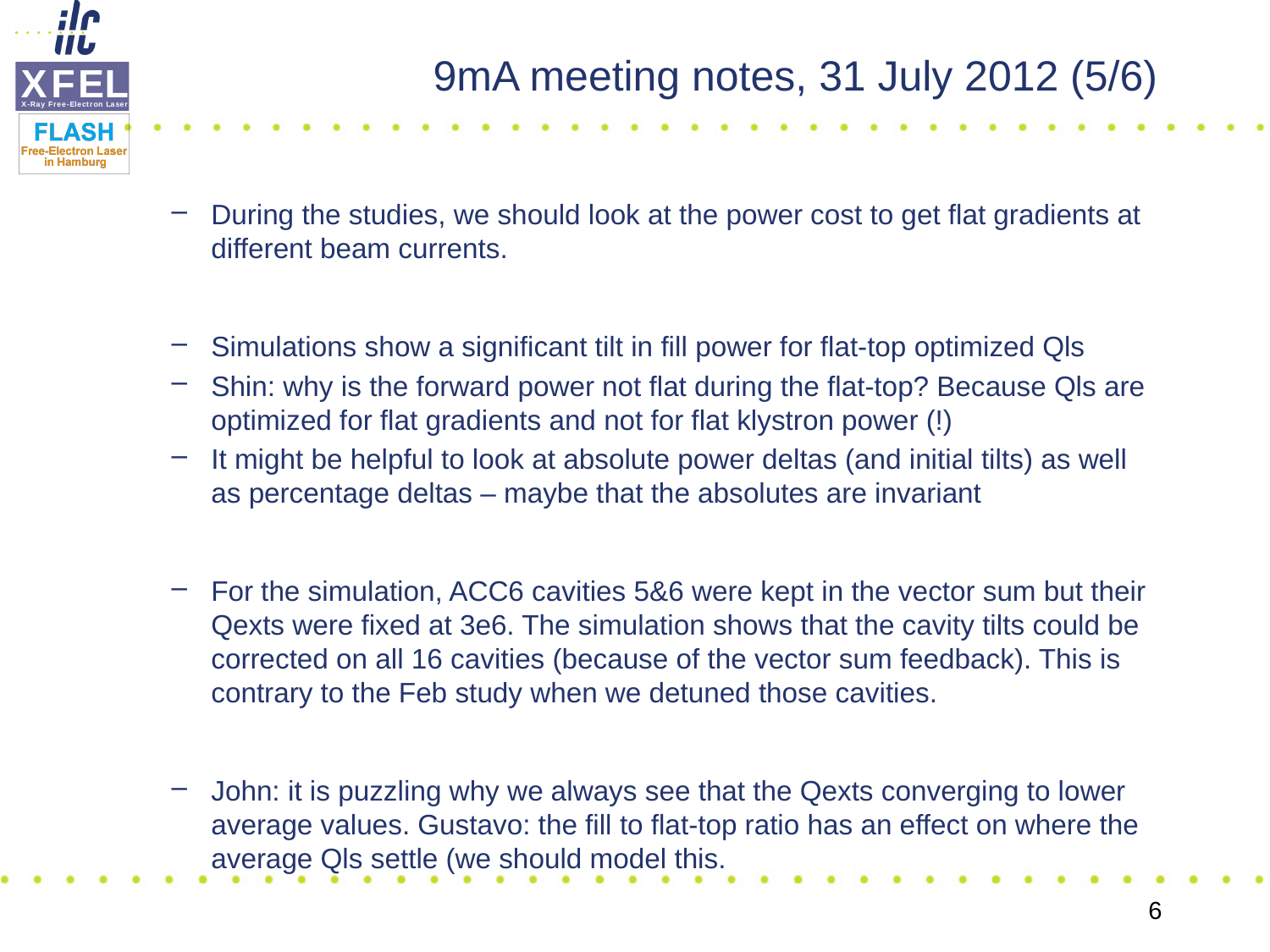

# 9mA meeting notes, 31 July 2012 (5/6)
During the studies, we should look at the power cost to get flat gradients at different beam currents.

Simulations show a significant tilt in fill power for flat-top optimized Qls
Shin: why is the forward power not flat during the flat-top? Because Qls are optimized for flat gradients and not for flat klystron power (!)
It might be helpful to look at absolute power deltas (and initial tilts) as well as percentage deltas – maybe that the absolutes are invariant

For the simulation, ACC6 cavities 5&6 were kept in the vector sum but their Qexts were fixed at 3e6. The simulation shows that the cavity tilts could be corrected on all 16 cavities (because of the vector sum feedback). This is contrary to the Feb study when we detuned those cavities.

John: it is puzzling why we always see that the Qexts converging to lower average values. Gustavo: the fill to flat-top ratio has an effect on where the average Qls settle (we should model this.
6